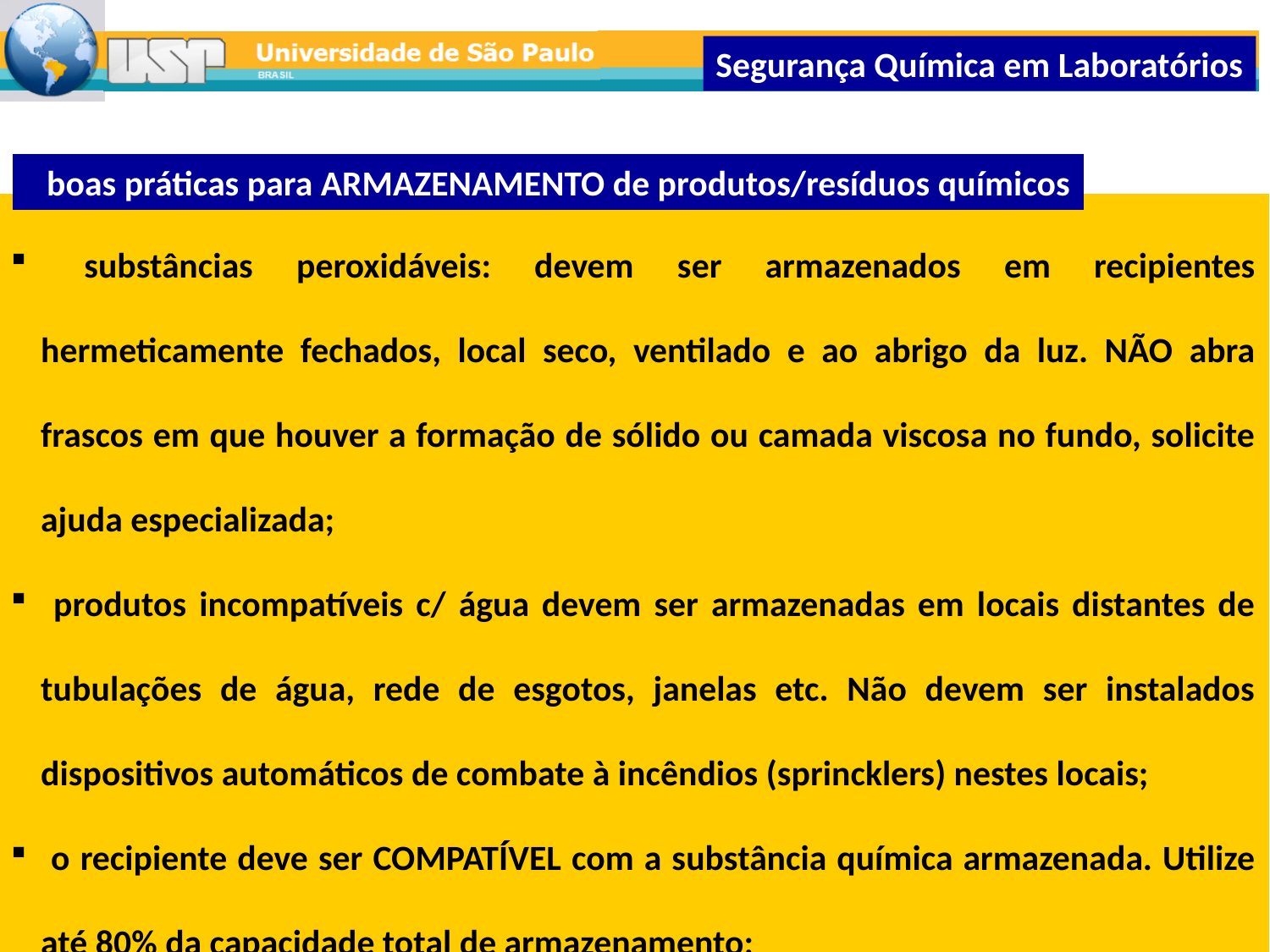

Segurança Química em Laboratórios
boas práticas para ARMAZENAMENTO de produtos/resíduos químicos
 substâncias peroxidáveis: devem ser armazenados em recipientes hermeticamente fechados, local seco, ventilado e ao abrigo da luz. NÃO abra frascos em que houver a formação de sólido ou camada viscosa no fundo, solicite ajuda especializada;
 produtos incompatíveis c/ água devem ser armazenadas em locais distantes de tubulações de água, rede de esgotos, janelas etc. Não devem ser instalados dispositivos automáticos de combate à incêndios (sprincklers) nestes locais;
 o recipiente deve ser COMPATÍVEL com a substância química armazenada. Utilize até 80% da capacidade total de armazenamento;